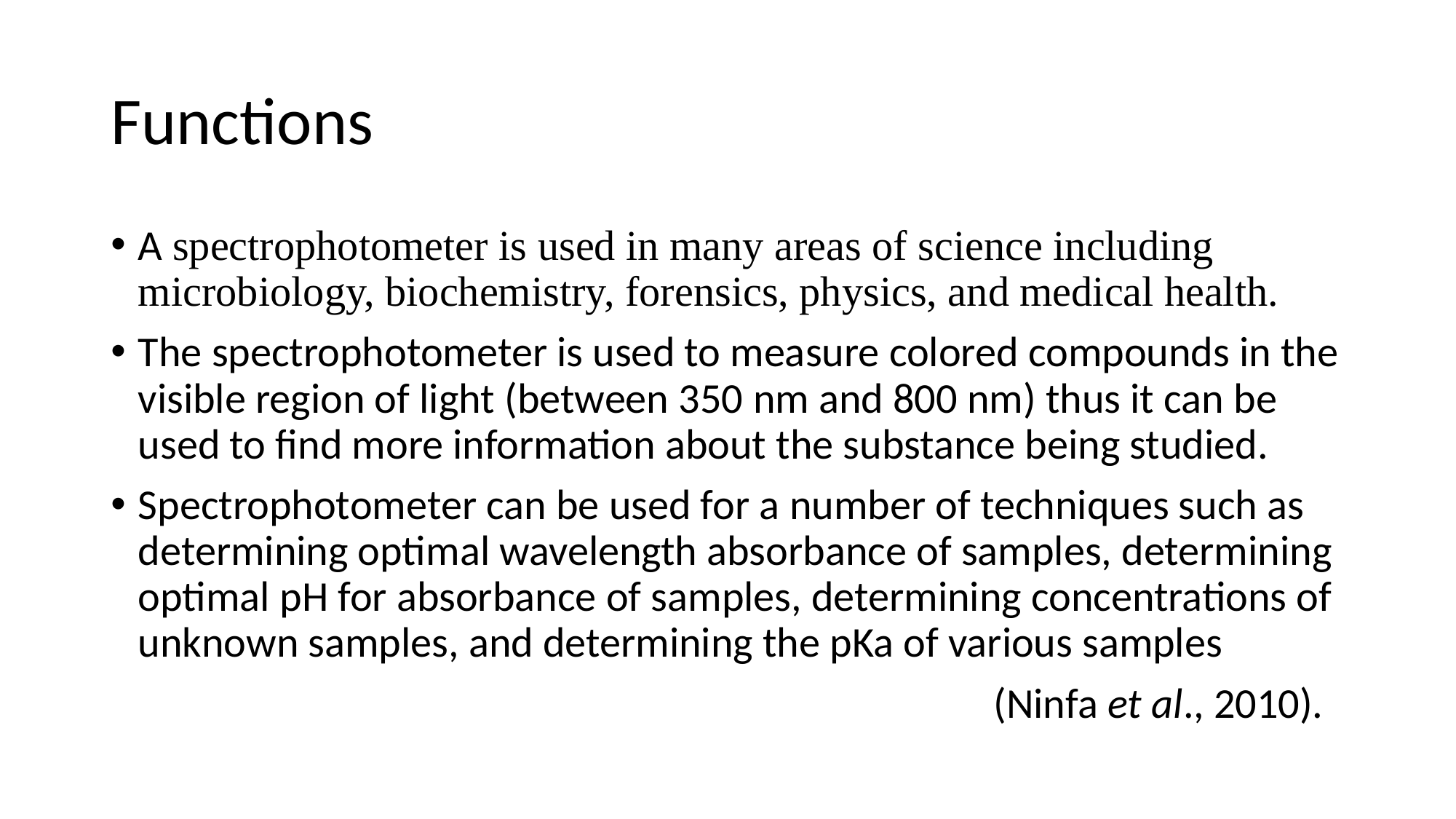

# Functions
A spectrophotometer is used in many areas of science including microbiology, biochemistry, forensics, physics, and medical health.
The spectrophotometer is used to measure colored compounds in the visible region of light (between 350 nm and 800 nm) thus it can be used to find more information about the substance being studied.
Spectrophotometer can be used for a number of techniques such as determining optimal wavelength absorbance of samples, determining optimal pH for absorbance of samples, determining concentrations of unknown samples, and determining the pKa of various samples
								 (Ninfa et al., 2010).